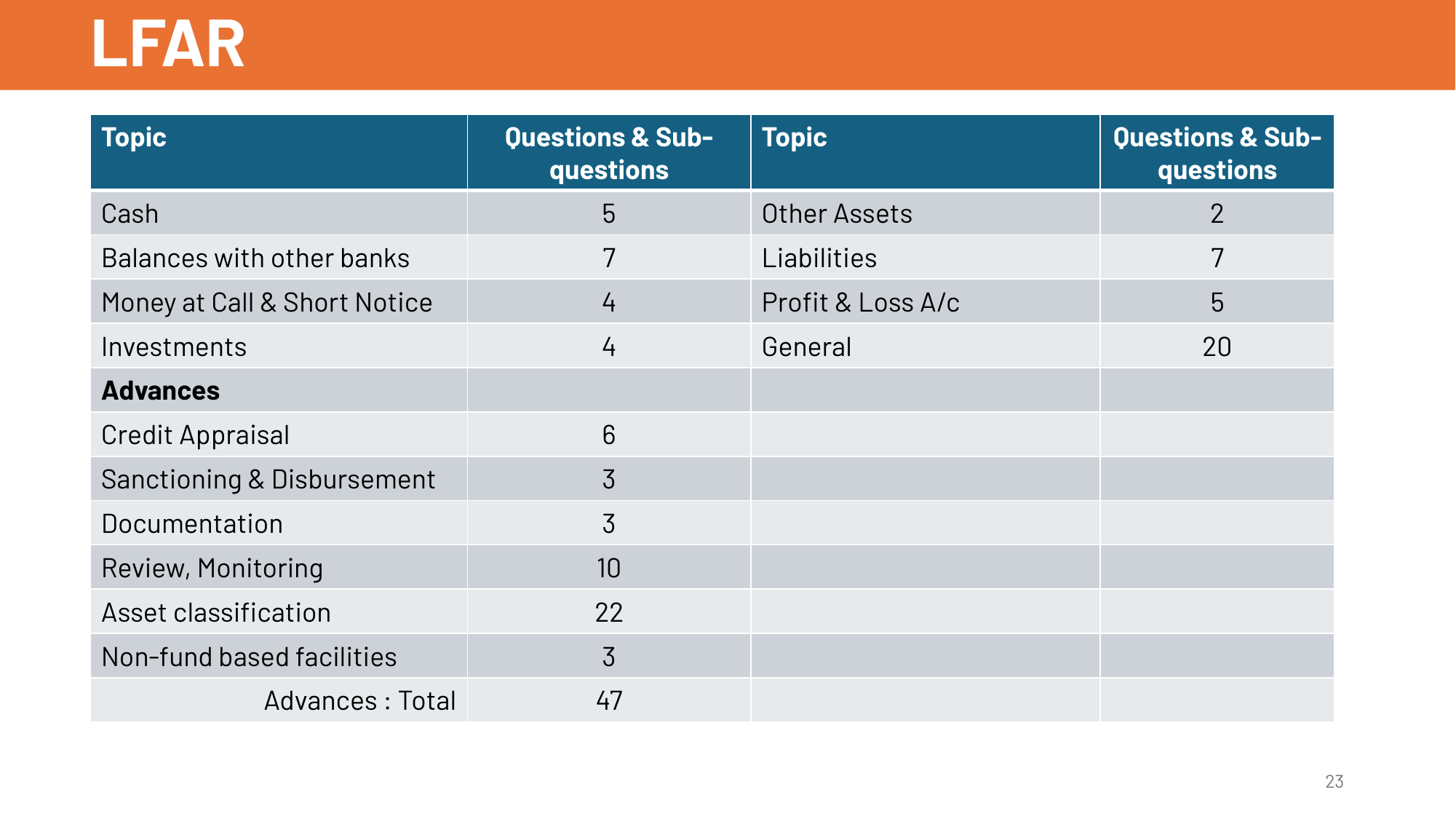

# LFAR
| Topic | Questions & Sub-questions | Topic | Questions & Sub-questions |
| --- | --- | --- | --- |
| Cash | 5 | Other Assets | 2 |
| Balances with other banks | 7 | Liabilities | 7 |
| Money at Call & Short Notice | 4 | Profit & Loss A/c | 5 |
| Investments | 4 | General | 20 |
| Advances |  |  |  |
| Credit Appraisal | 6 |  |  |
| Sanctioning & Disbursement | 3 |  |  |
| Documentation | 3 |  |  |
| Review, Monitoring | 10 |  |  |
| Asset classification | 22 |  |  |
| Non-fund based facilities | 3 |  |  |
| Advances : Total | 47 |  |  |

23